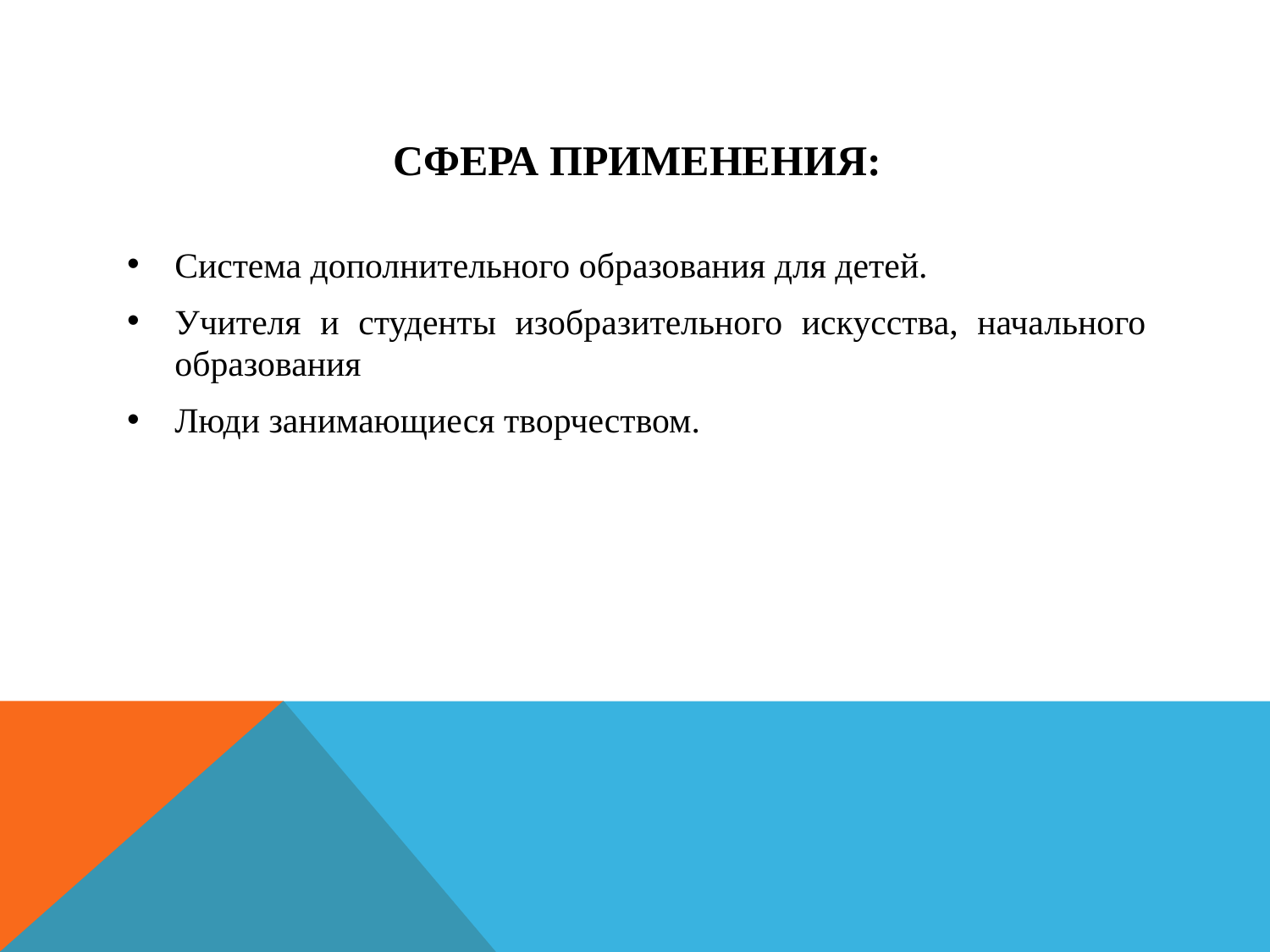

# Сфера применения:
Система дополнительного образования для детей.
Учителя и студенты изобразительного искусства, начального образования
Люди занимающиеся творчеством.